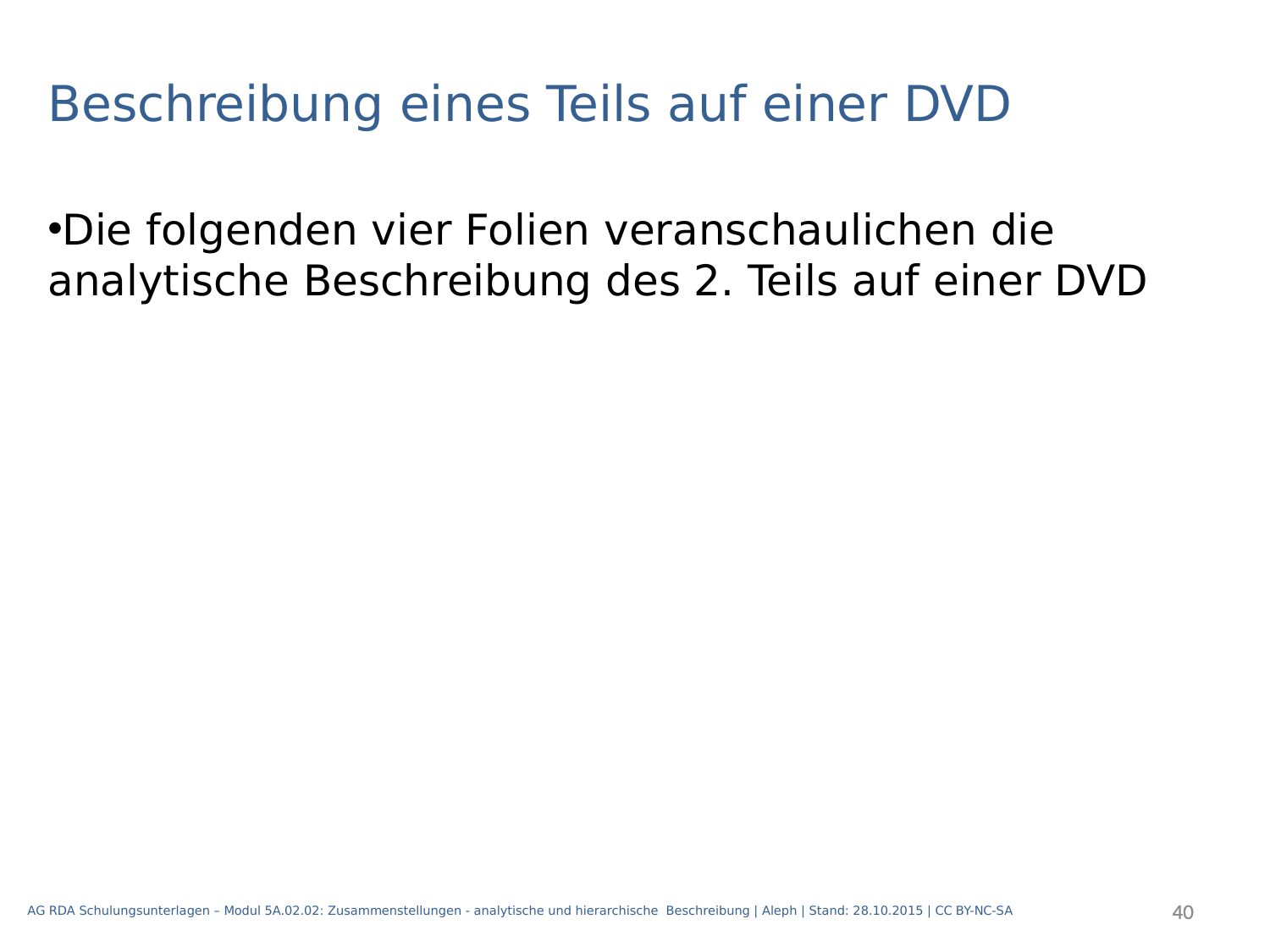

Beschreibung eines Teils auf einer DVD
Die folgenden vier Folien veranschaulichen die analytische Beschreibung des 2. Teils auf einer DVD

AG RDA Schulungsunterlagen – Modul 5A.02.02: Zusammenstellungen - analytische und hierarchische  Beschreibung | Aleph | Stand: 28.10.2015 | CC BY-NC-SA
40
40